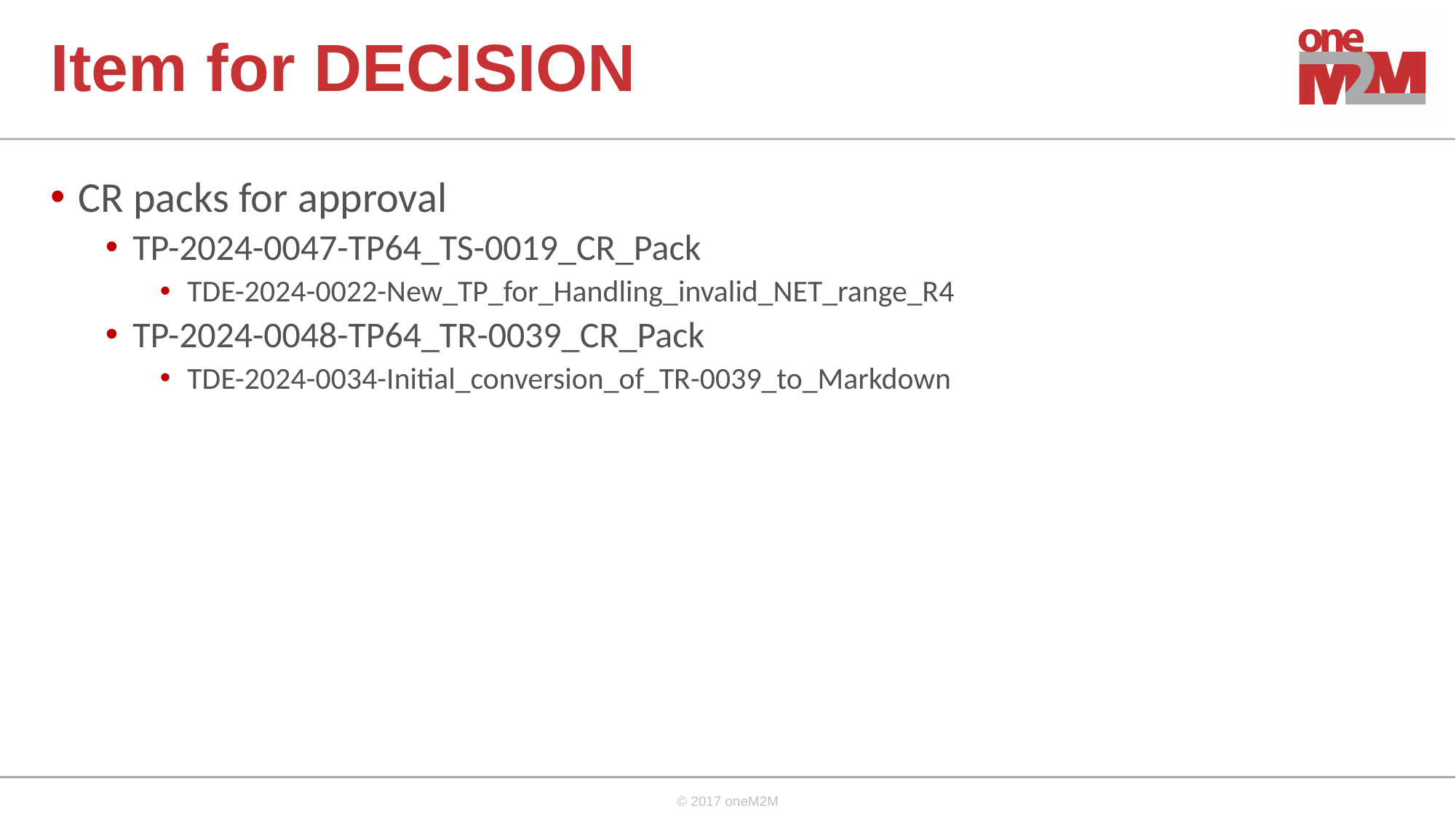

# Item for DECISION
CR packs for approval
TP-2024-0047-TP64_TS-0019_CR_Pack
TDE-2024-0022-New_TP_for_Handling_invalid_NET_range_R4
TP-2024-0048-TP64_TR-0039_CR_Pack
TDE-2024-0034-Initial_conversion_of_TR-0039_to_Markdown